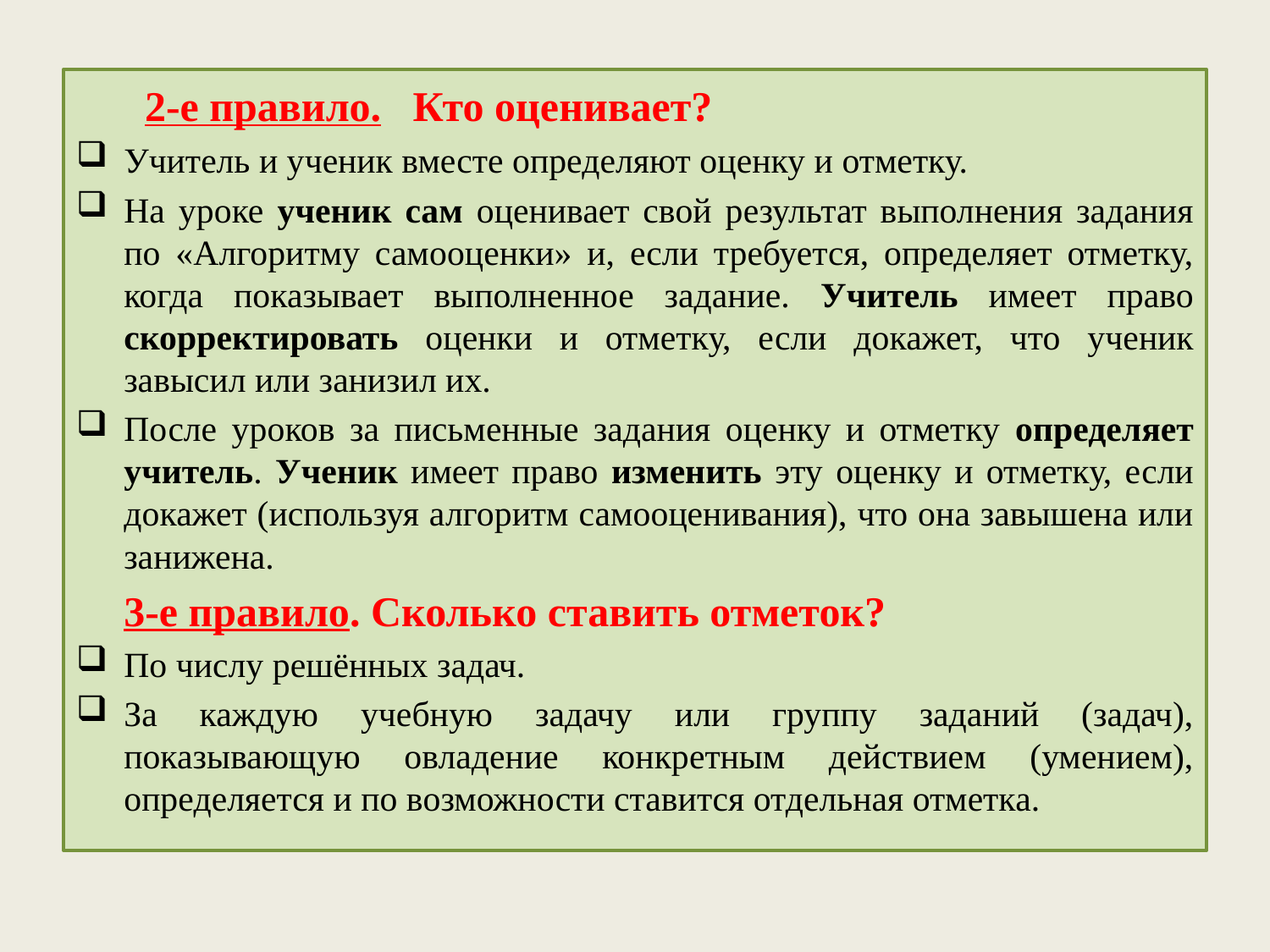

2-е правило.   Кто оценивает?
Учитель и ученик вместе определяют оценку и отметку.
На уроке ученик сам оценивает свой результат выполнения задания по «Алгоритму самооценки» и, если требуется, определяет отметку, когда показывает выполненное задание. Учитель имеет право скорректировать оценки и отметку, если докажет, что ученик завысил или занизил их.
После уроков за письменные задания оценку и отметку определяет учитель. Ученик имеет право изменить эту оценку и отметку, если докажет (используя алгоритм самооценивания), что она завышена или занижена.
     3-е правило. Сколько ставить отметок?
По числу решённых задач.
За каждую учебную задачу или группу заданий (задач), показывающую овладение конкретным действием (умением), определяется и по возможности ставится отдельная отметка.